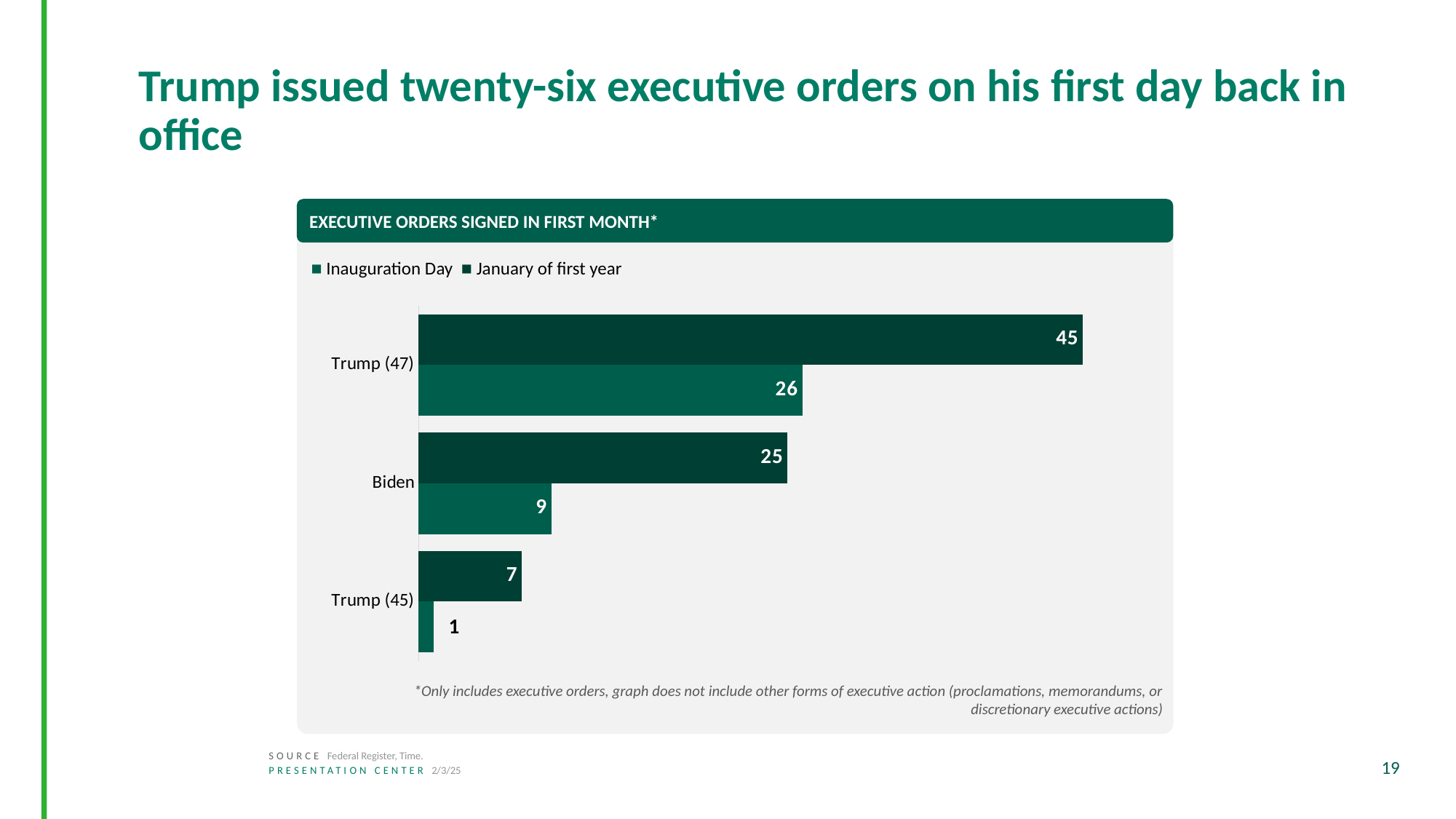

# Trump issued twenty-six executive orders on his first day back in office
EXECUTIVE ORDERS SIGNED IN FIRST MONTH*
■ Inauguration Day  ■ January of first year

### Chart

| Category |  |  |
|---|---|---|
| Trump (45) | 1.0 | 7.0 |
| Biden | 9.0 | 25.0 |
| Trump (47) | 26.0 | 45.0 |
*Only includes executive orders, graph does not include other forms of executive action (proclamations, memorandums, or discretionary executive actions)
SOURCE Federal Register, Time.
PRESENTATION CENTER 2/3/25